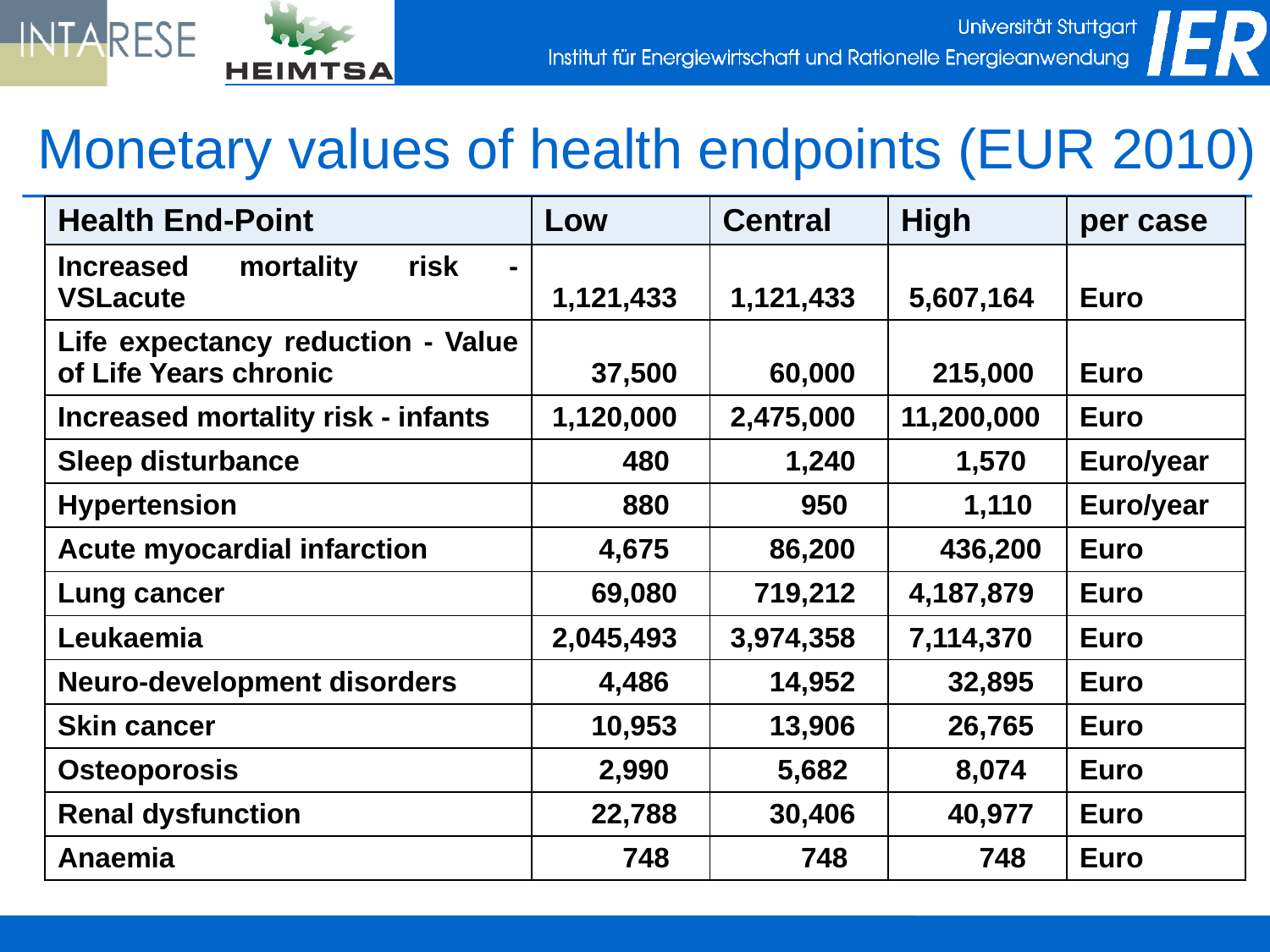

# Monetary values of health endpoints (EUR 2010)

| Health End-Point | Low | Central | High | per case |
| --- | --- | --- | --- | --- |
| Increased mortality risk - VSLacute | 1,121,433 | 1,121,433 | 5,607,164 | Euro |
| Life expectancy reduction - Value of Life Years chronic | 37,500 | 60,000 | 215,000 | Euro |
| Increased mortality risk - infants | 1,120,000 | 2,475,000 | 11,200,000 | Euro |
| Sleep disturbance | 480 | 1,240 | 1,570 | Euro/year |
| Hypertension | 880 | 950 | 1,110 | Euro/year |
| Acute myocardial infarction | 4,675 | 86,200 | 436,200 | Euro |
| Lung cancer | 69,080 | 719,212 | 4,187,879 | Euro |
| Leukaemia | 2,045,493 | 3,974,358 | 7,114,370 | Euro |
| Neuro-development disorders | 4,486 | 14,952 | 32,895 | Euro |
| Skin cancer | 10,953 | 13,906 | 26,765 | Euro |
| Osteoporosis | 2,990 | 5,682 | 8,074 | Euro |
| Renal dysfunction | 22,788 | 30,406 | 40,977 | Euro |
| Anaemia | 748 | 748 | 748 | Euro |